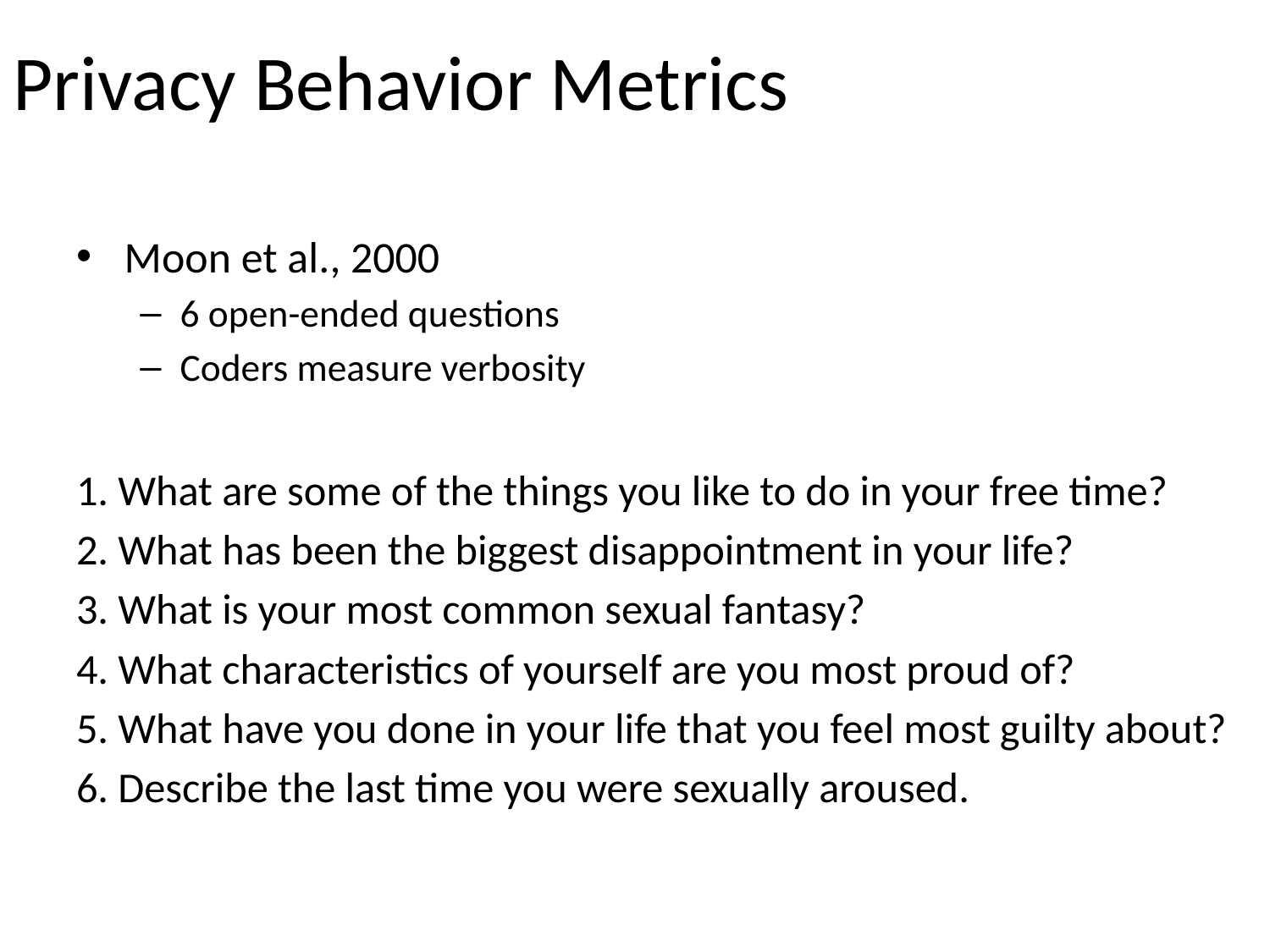

# Privacy Behavior Metrics
Moon et al., 2000
6 open-ended questions
Coders measure verbosity

1. What are some of the things you like to do in your free time?
2. What has been the biggest disappointment in your life?
3. What is your most common sexual fantasy?
4. What characteristics of yourself are you most proud of?
5. What have you done in your life that you feel most guilty about?
6. Describe the last time you were sexually aroused.